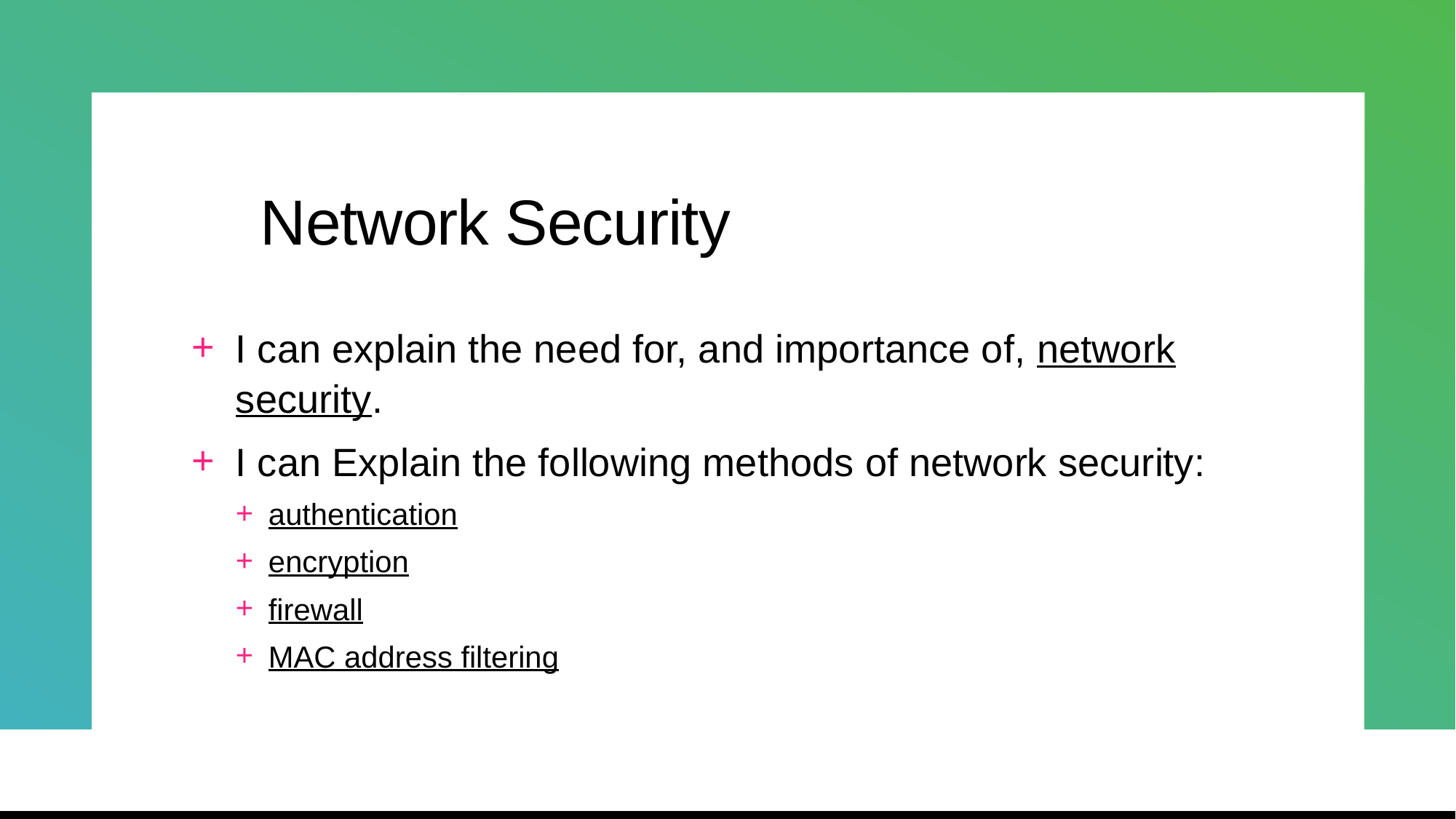

# Network Security
I can explain the need for, and importance of, network security.
I can Explain the following methods of network security:
authentication
encryption
firewall
MAC address filtering